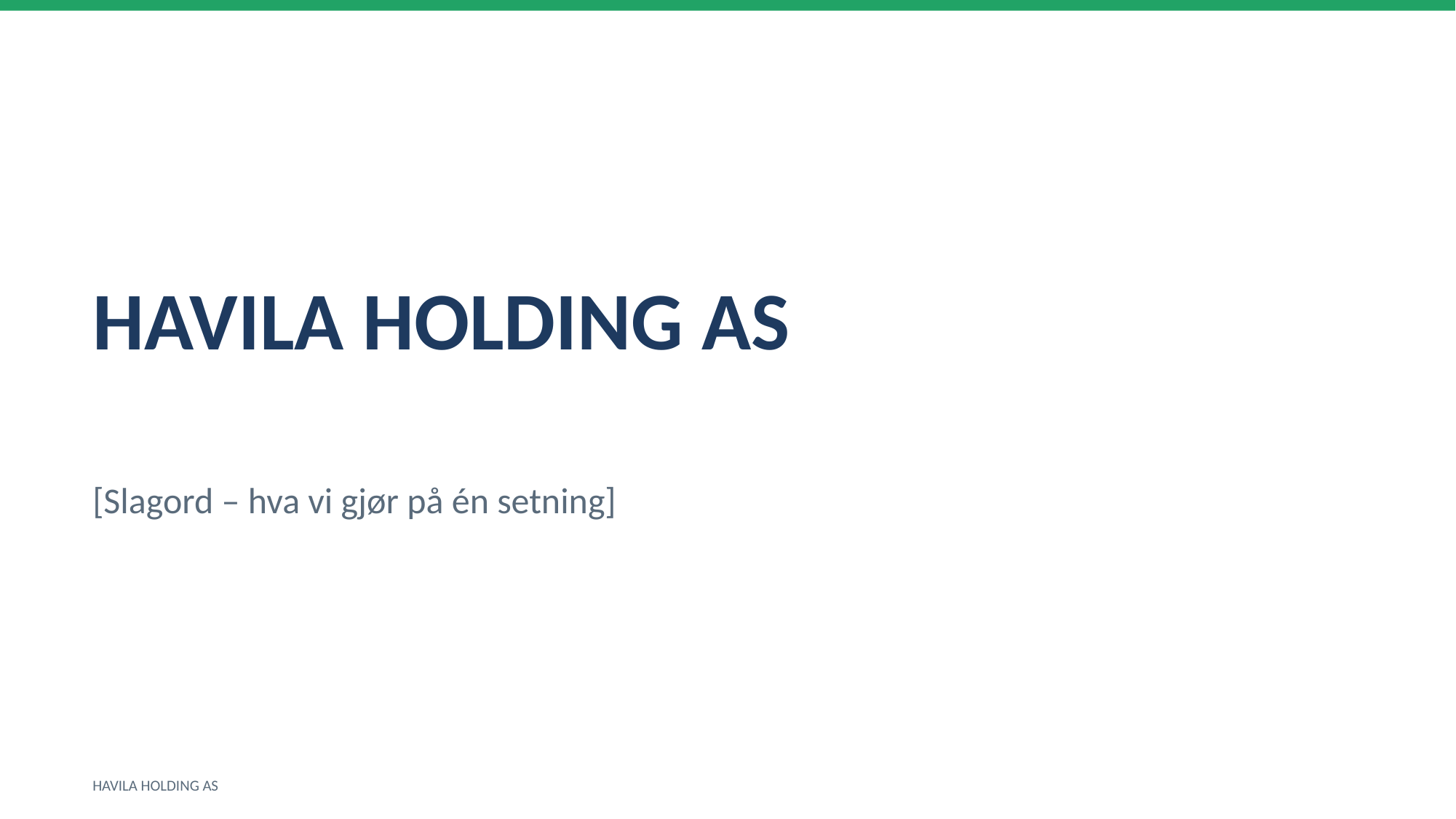

HAVILA HOLDING AS
[Slagord – hva vi gjør på én setning]
HAVILA HOLDING AS